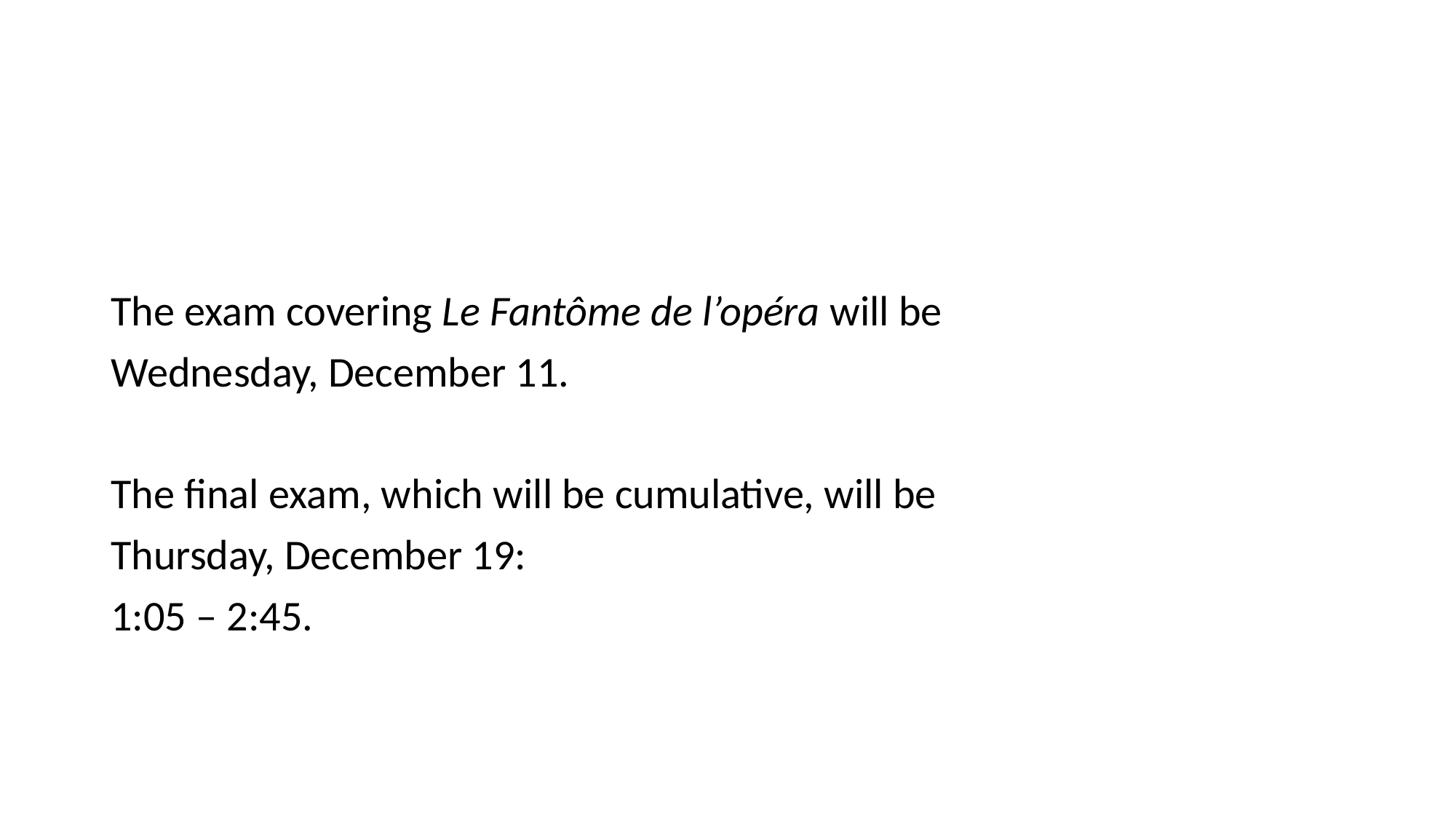

#

The exam covering Le Fantôme de l’opéra will be
Wednesday, December 11.

The final exam, which will be cumulative, will be
Thursday, December 19:
1:05 – 2:45.